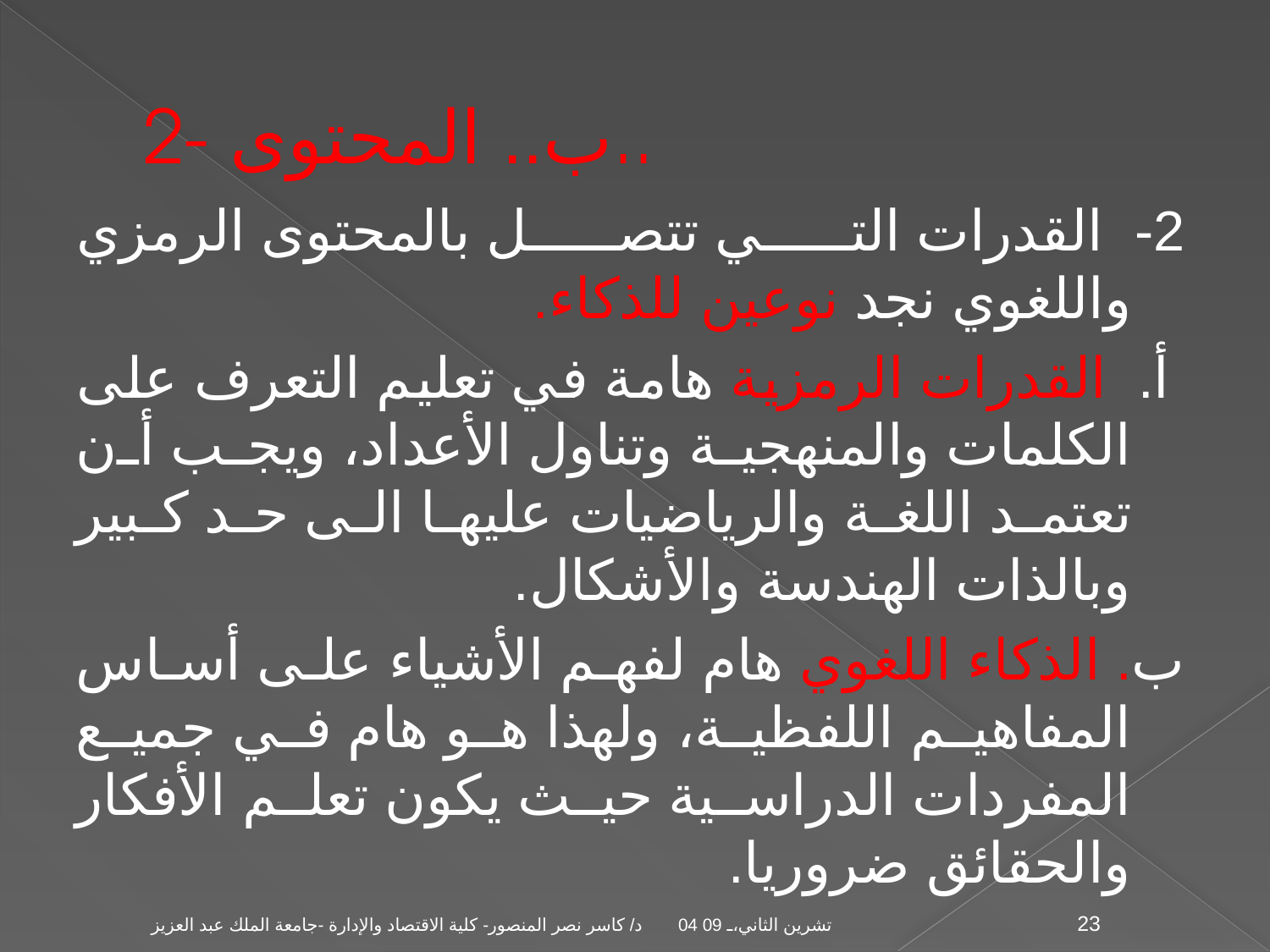

# 2- ب.. المحتوى..
2-  القدرات التي تتصل بالمحتوى الرمزي واللغوي نجد نوعين للذكاء.
 أ.  القدرات الرمزية هامة في تعليم التعرف على الكلمات والمنهجية وتناول الأعداد، ويجب أن تعتمد اللغة والرياضيات عليها الى حد كبير وبالذات الهندسة والأشكال.
ب. الذكاء اللغوي هام لفهم الأشياء على أساس المفاهيم اللفظية، ولهذا هو هام في جميع المفردات الدراسية حيث يكون تعلم الأفكار والحقائق ضروريا.
04 تشرين الثاني، 09
د/ كاسر نصر المنصور- كلية الاقتصاد والإدارة -جامعة الملك عبد العزيز
23